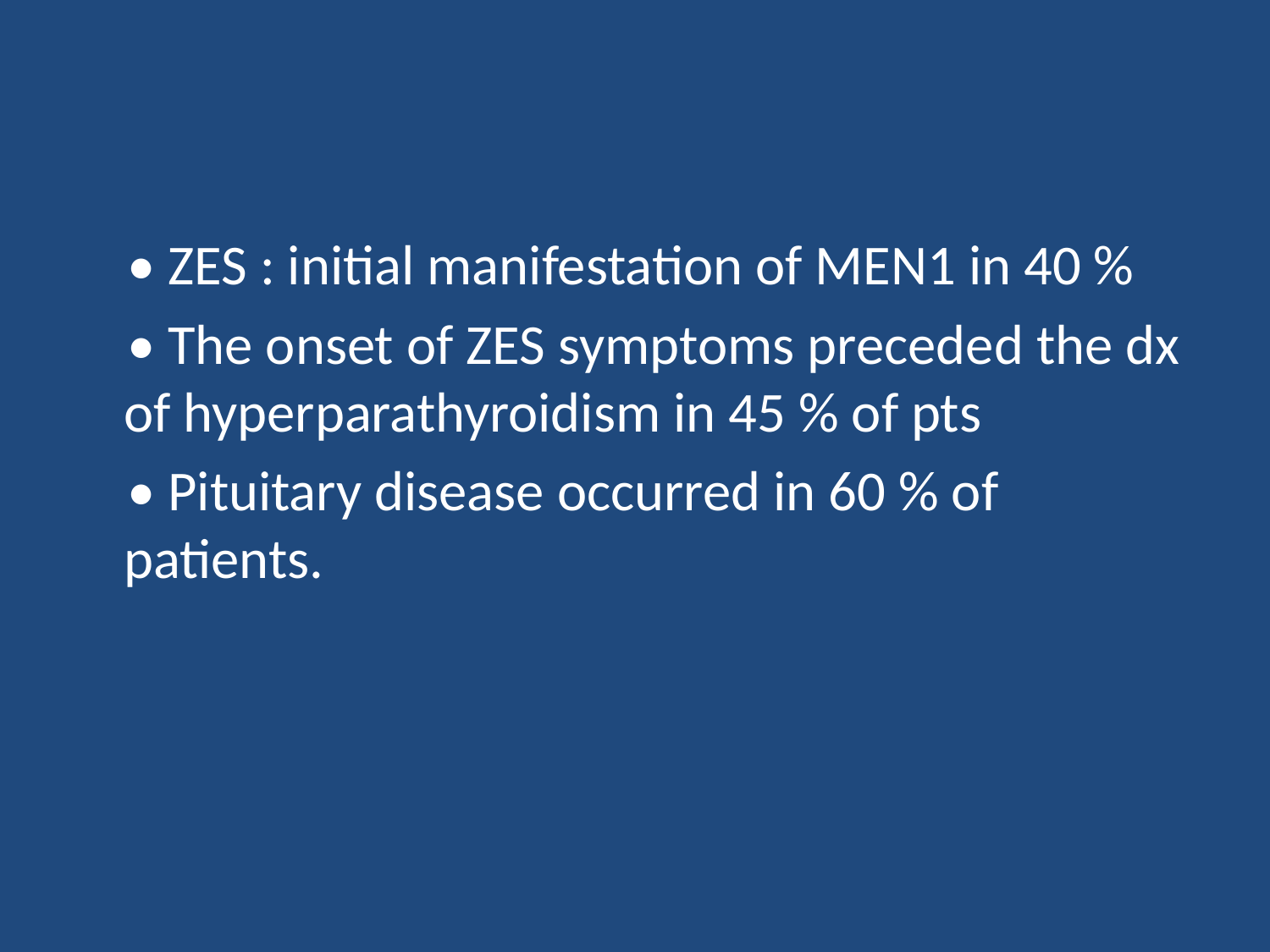

#
    • ZES : initial manifestation of MEN1 in 40 %
    • The onset of ZES symptoms preceded the dx of hyperparathyroidism in 45 % of pts
    • Pituitary disease occurred in 60 % of patients.